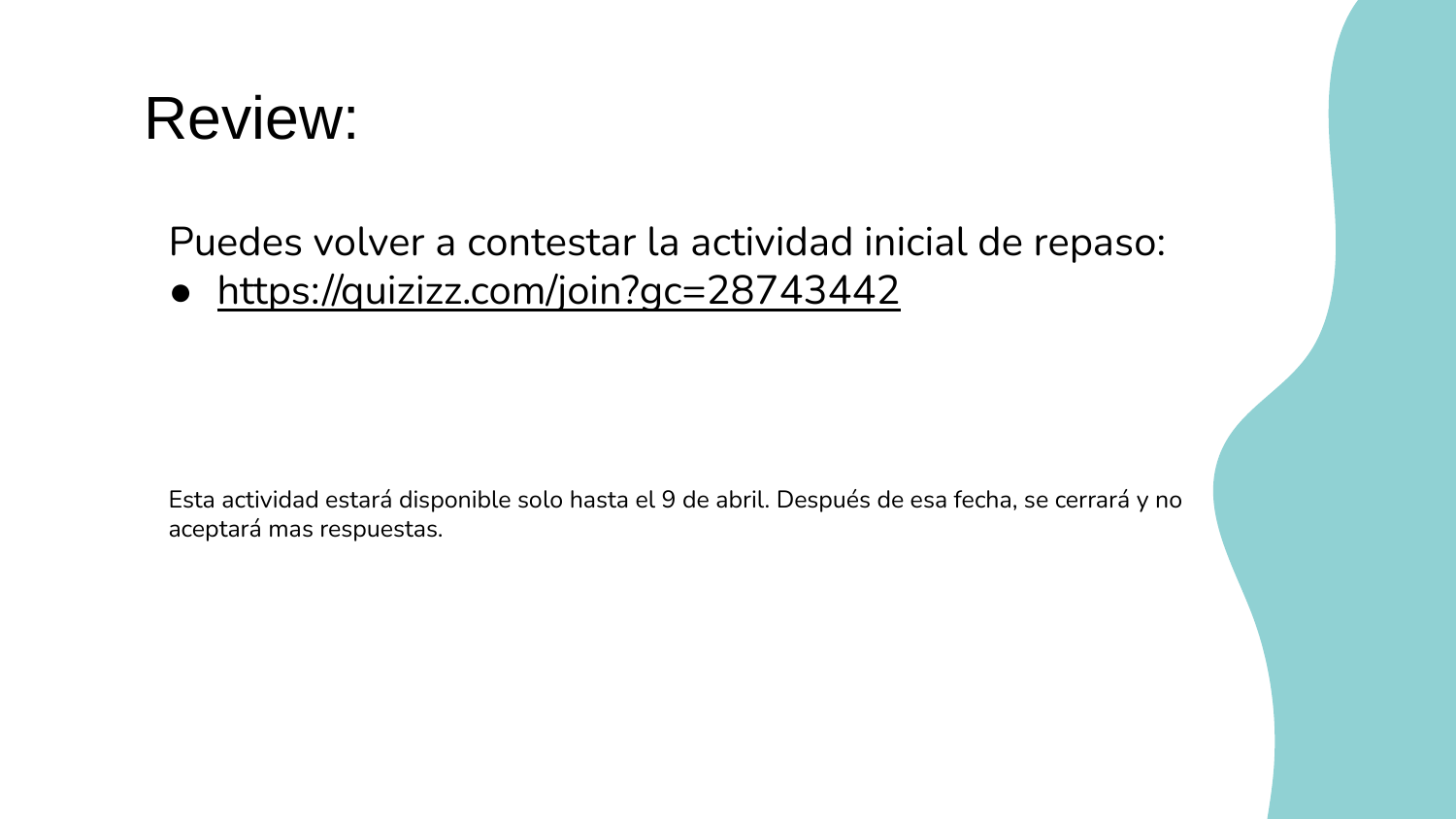

# Review:
Puedes volver a contestar la actividad inicial de repaso:
https://quizizz.com/join?gc=28743442

Esta actividad estará disponible solo hasta el 9 de abril. Después de esa fecha, se cerrará y no aceptará mas respuestas.